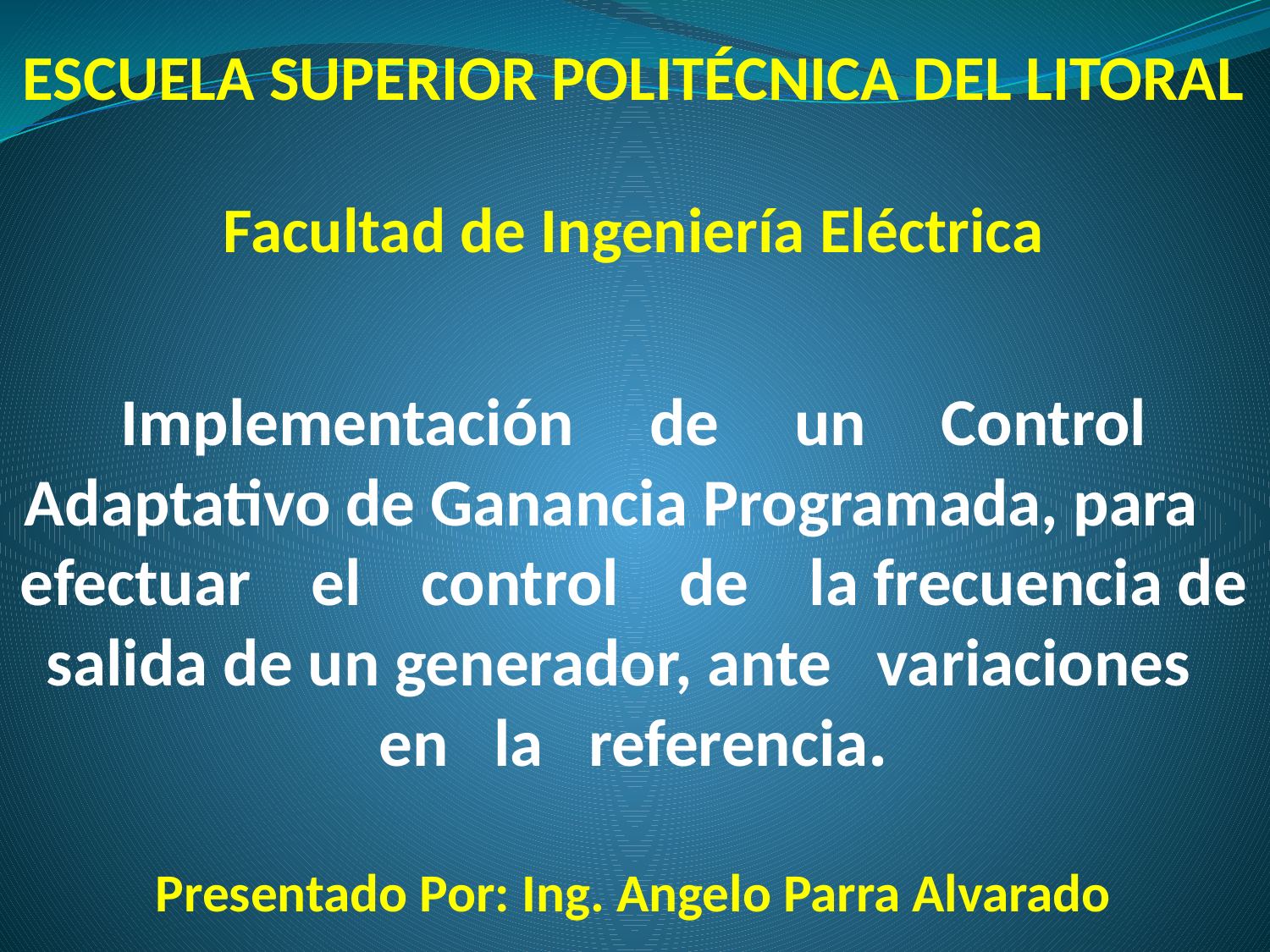

ESCUELA SUPERIOR POLITÉCNICA DEL LITORAL

Facultad de Ingeniería Eléctrica

Implementación     de     un     Control Adaptativo de Ganancia Programada, para    efectuar    el    control    de    la frecuencia de salida de un generador, ante   variaciones   en   la   referencia.

Presentado Por: Ing. Angelo Parra Alvarado